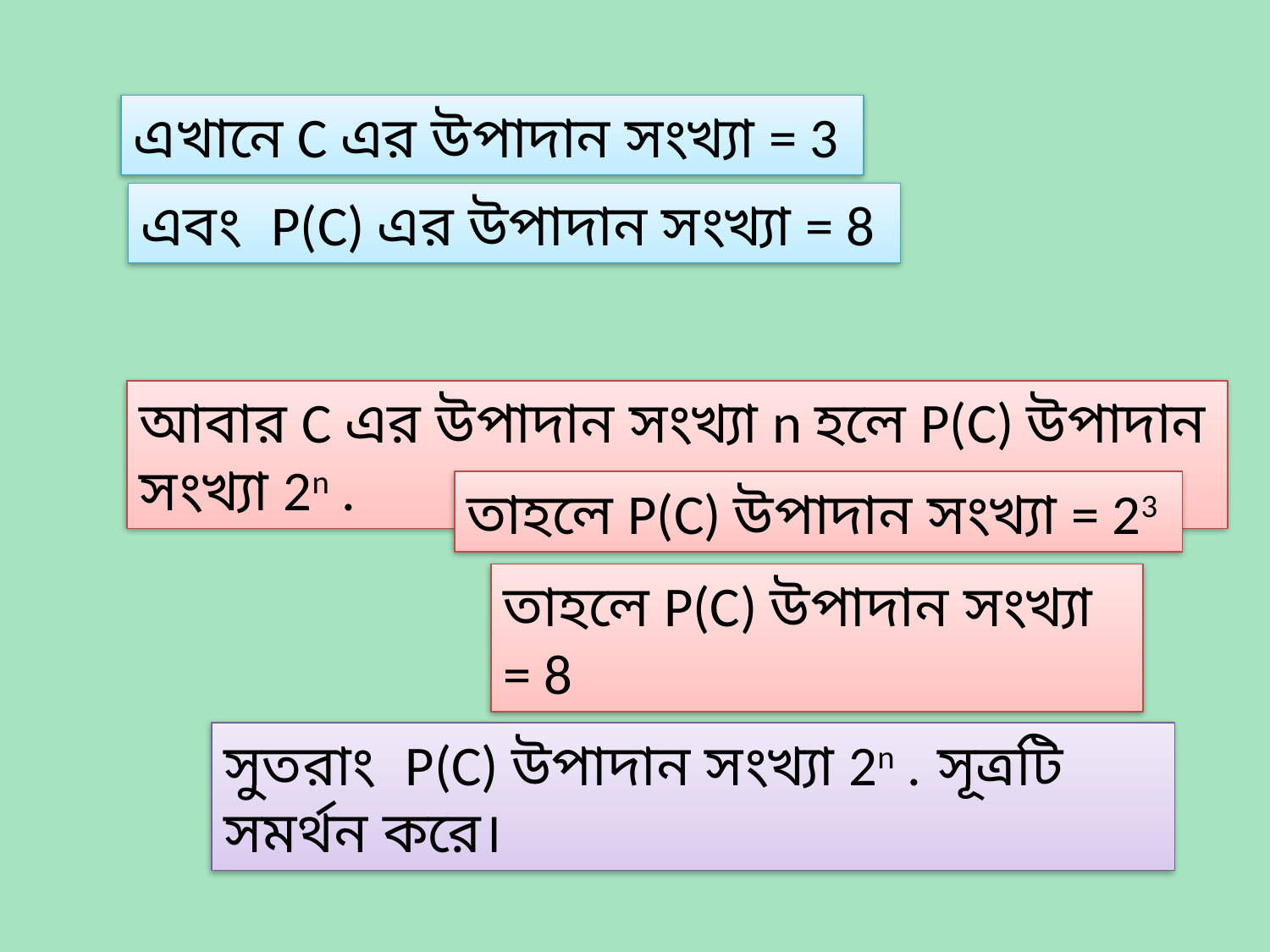

এখানে C এর উপাদান সংখ্যা = 3
এবং  P(C) এর উপাদান সংখ্যা = 8
আবার C এর উপাদান সংখ্যা n হলে P(C) উপাদান সংখ্যা 2n .
তাহলে P(C) উপাদান সংখ্যা = 23
তাহলে P(C) উপাদান সংখ্যা = 8
সুতরাং  P(C) উপাদান সংখ্যা 2n . সূত্রটি সমর্থন করে।